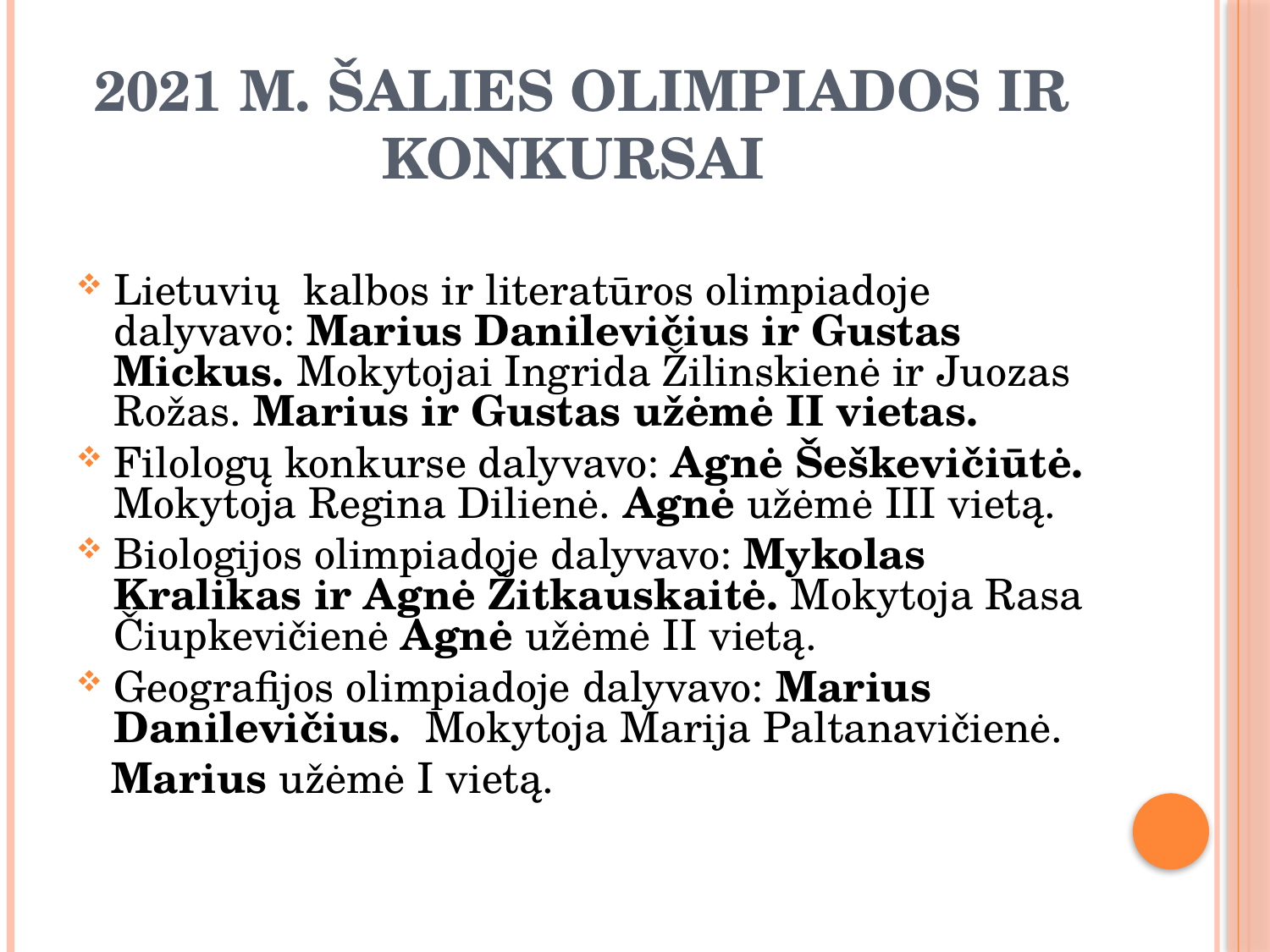

# 2021 m. ŠALIES OLIMPIADOS IR KONKURSAI
Lietuvių  kalbos ir literatūros olimpiadoje dalyvavo: Marius Danilevičius ir Gustas Mickus. Mokytojai Ingrida Žilinskienė ir Juozas Rožas. Marius ir Gustas užėmė II vietas.
Filologų konkurse dalyvavo: Agnė Šeškevičiūtė. Mokytoja Regina Dilienė. Agnė užėmė III vietą.
Biologijos olimpiadoje dalyvavo: Mykolas Kralikas ir Agnė Žitkauskaitė. Mokytoja Rasa Čiupkevičienė Agnė užėmė II vietą.
Geografijos olimpiadoje dalyvavo: Marius Danilevičius.  Mokytoja Marija Paltanavičienė.
   Marius užėmė I vietą.